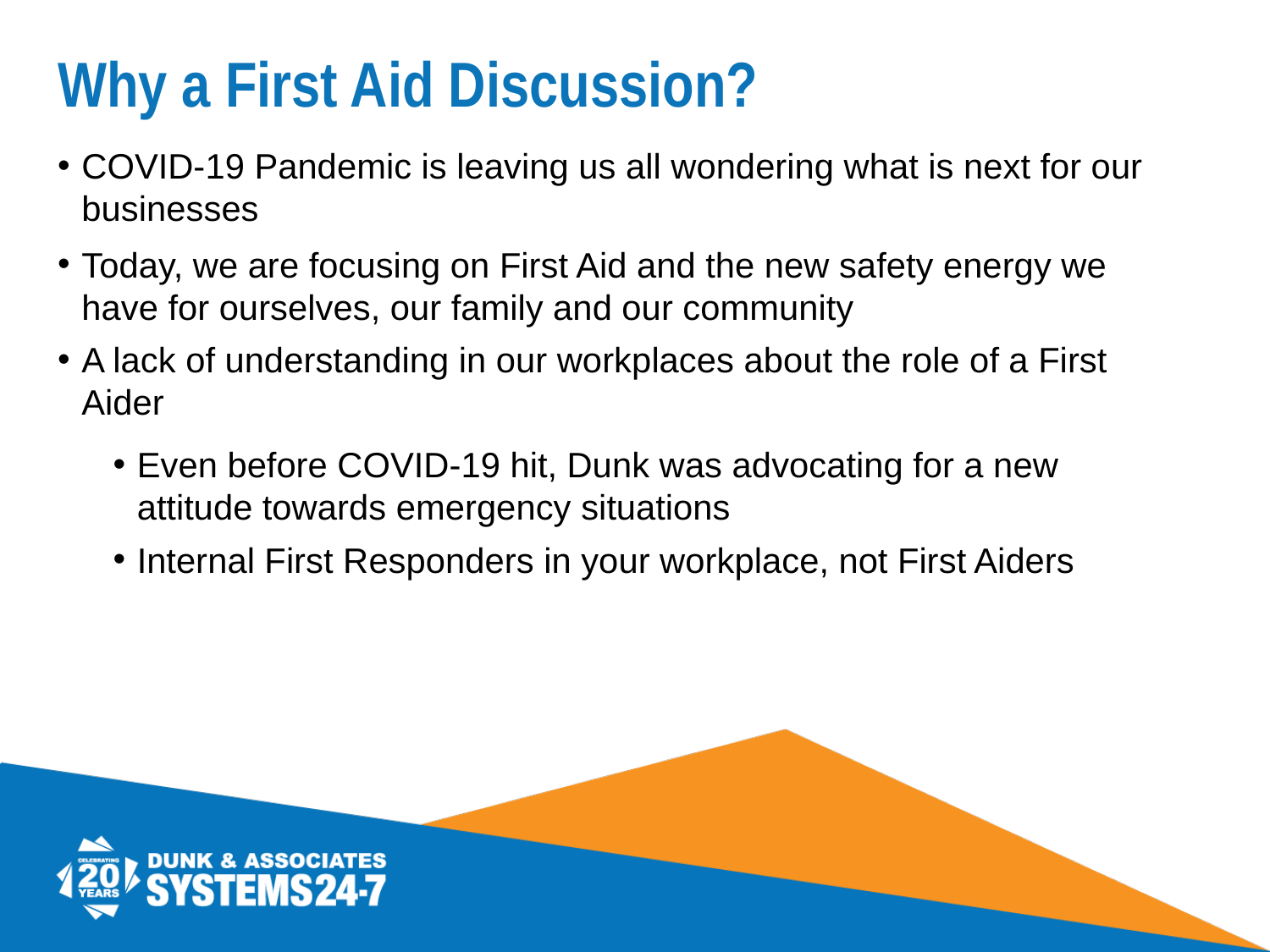

# Why a First Aid Discussion?
COVID-19 Pandemic is leaving us all wondering what is next for our businesses
Today, we are focusing on First Aid and the new safety energy we have for ourselves, our family and our community
A lack of understanding in our workplaces about the role of a First Aider
Even before COVID-19 hit, Dunk was advocating for a new attitude towards emergency situations
Internal First Responders in your workplace, not First Aiders